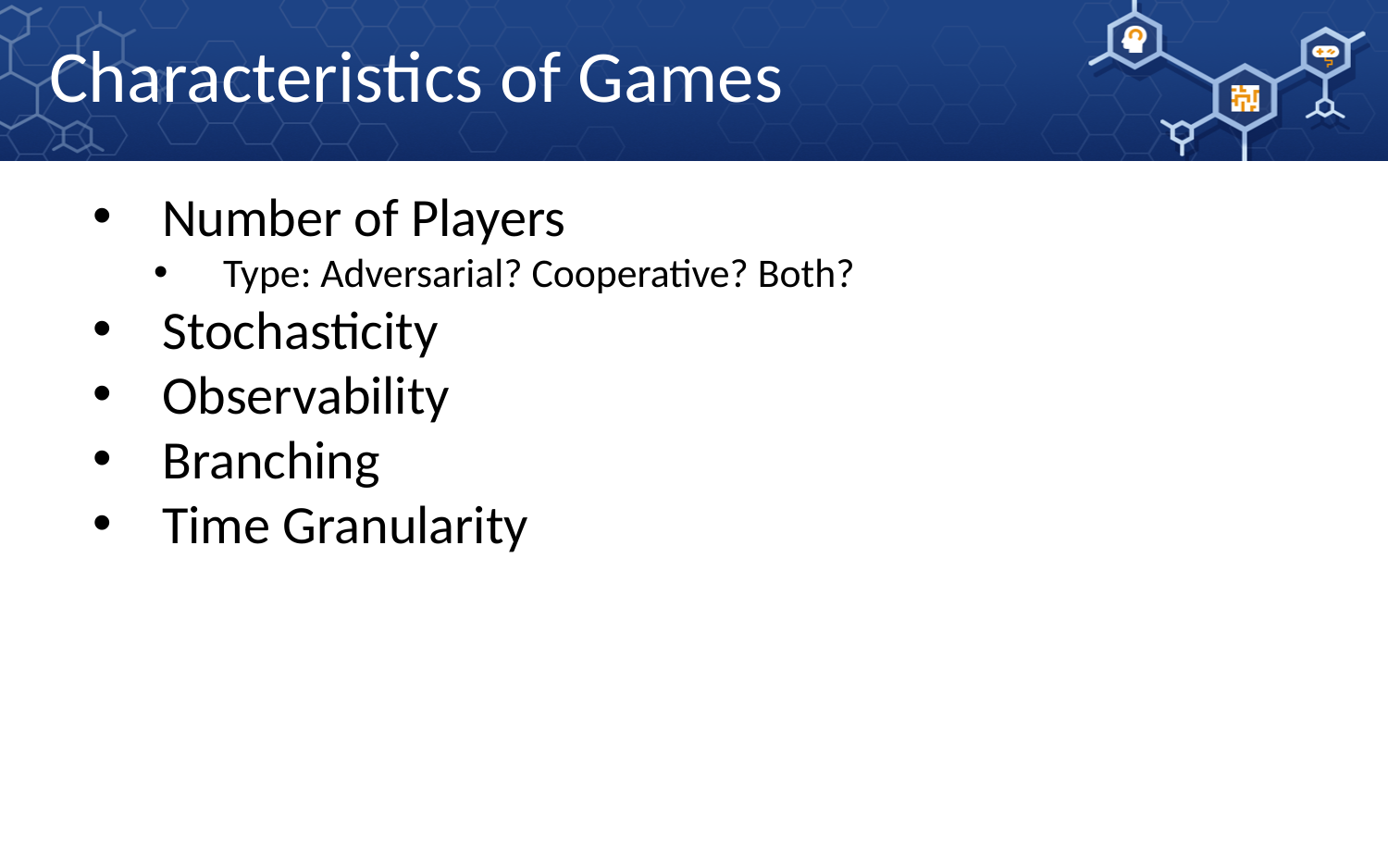

Characteristics of Games
Number of Players
Type: Adversarial? Cooperative? Both?
Stochasticity
Observability
Branching
Time Granularity